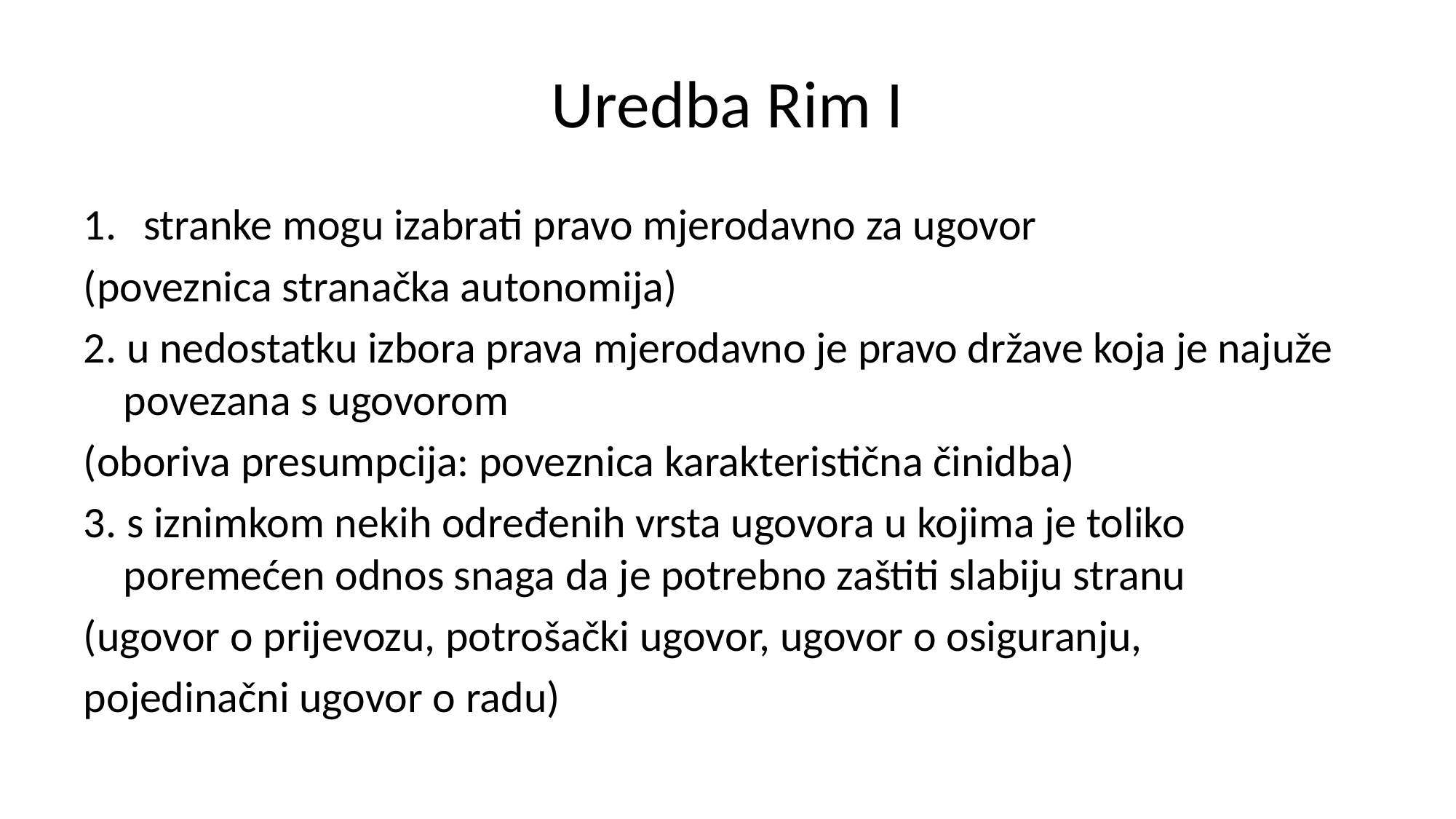

# Uredba Rim I
stranke mogu izabrati pravo mjerodavno za ugovor
(poveznica stranačka autonomija)
2. u nedostatku izbora prava mjerodavno je pravo države koja je najuže povezana s ugovorom
(oboriva presumpcija: poveznica karakteristična činidba)
3. s iznimkom nekih određenih vrsta ugovora u kojima je toliko poremećen odnos snaga da je potrebno zaštiti slabiju stranu
(ugovor o prijevozu, potrošački ugovor, ugovor o osiguranju,
pojedinačni ugovor o radu)